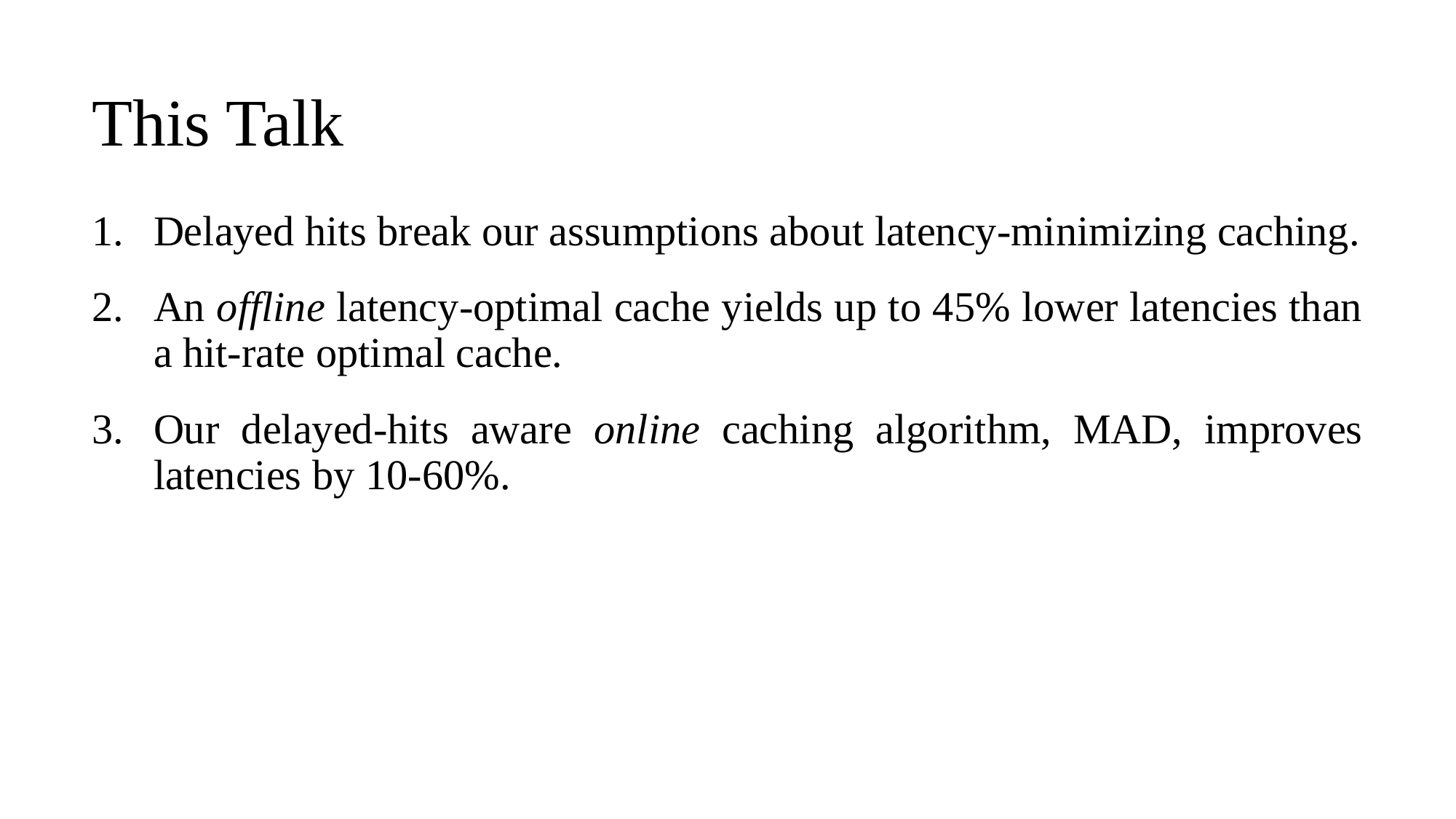

# This Talk
Delayed hits break our assumptions about latency-minimizing caching.
An offline latency-optimal cache yields up to 45% lower latencies than a hit-rate optimal cache.
Our delayed-hits aware online caching algorithm, MAD, improves latencies by 10-60%.